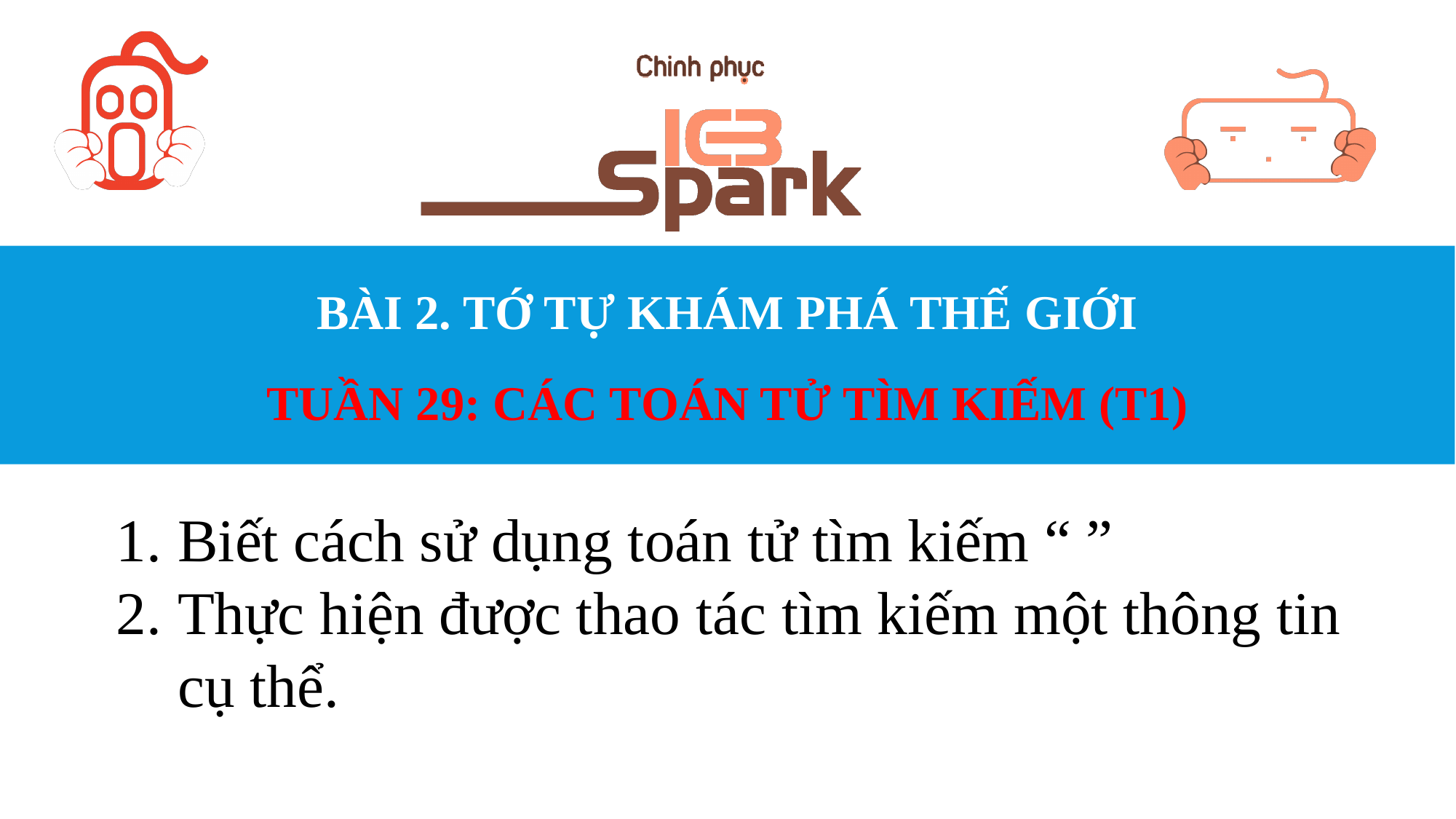

# BÀI 2. TỚ TỰ KHÁM PHÁ THẾ GIỚI TUẦN 29: CÁC TOÁN TỬ TÌM KIẾM (T1)
Biết cách sử dụng toán tử tìm kiếm “ ”
Thực hiện được thao tác tìm kiếm một thông tin cụ thể.